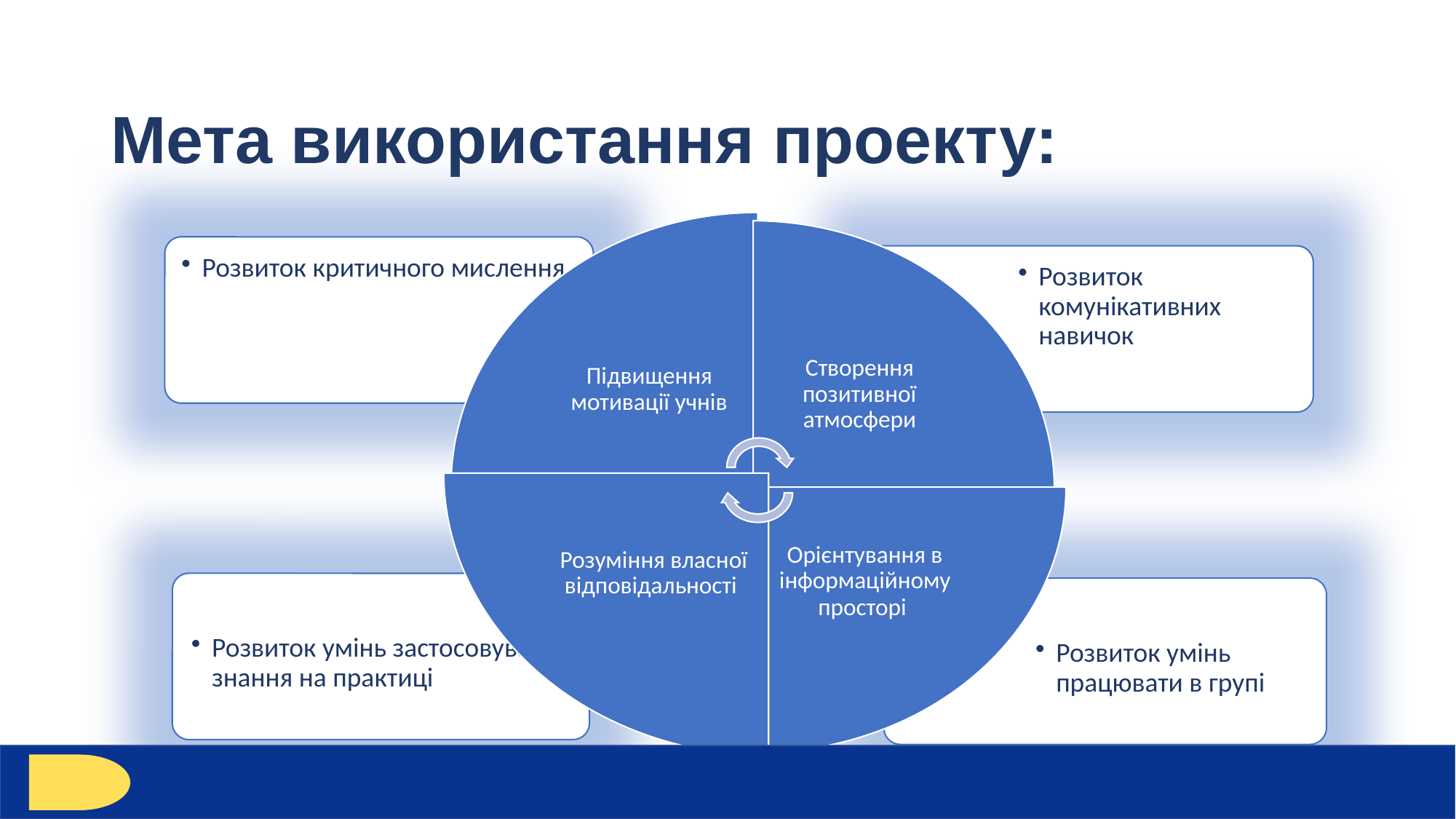

Мета використання проекту:
Розвиток умінь працювати в групі
Розвиток умінь застосовувати знання на практиці
Розвиток комунікативних навичок
Розвиток критичного мислення
Підвищення мотивації учнів
Створення позитивної атмосфери
Орієнтування в інформаційному просторі
Розуміння власної відповідальності